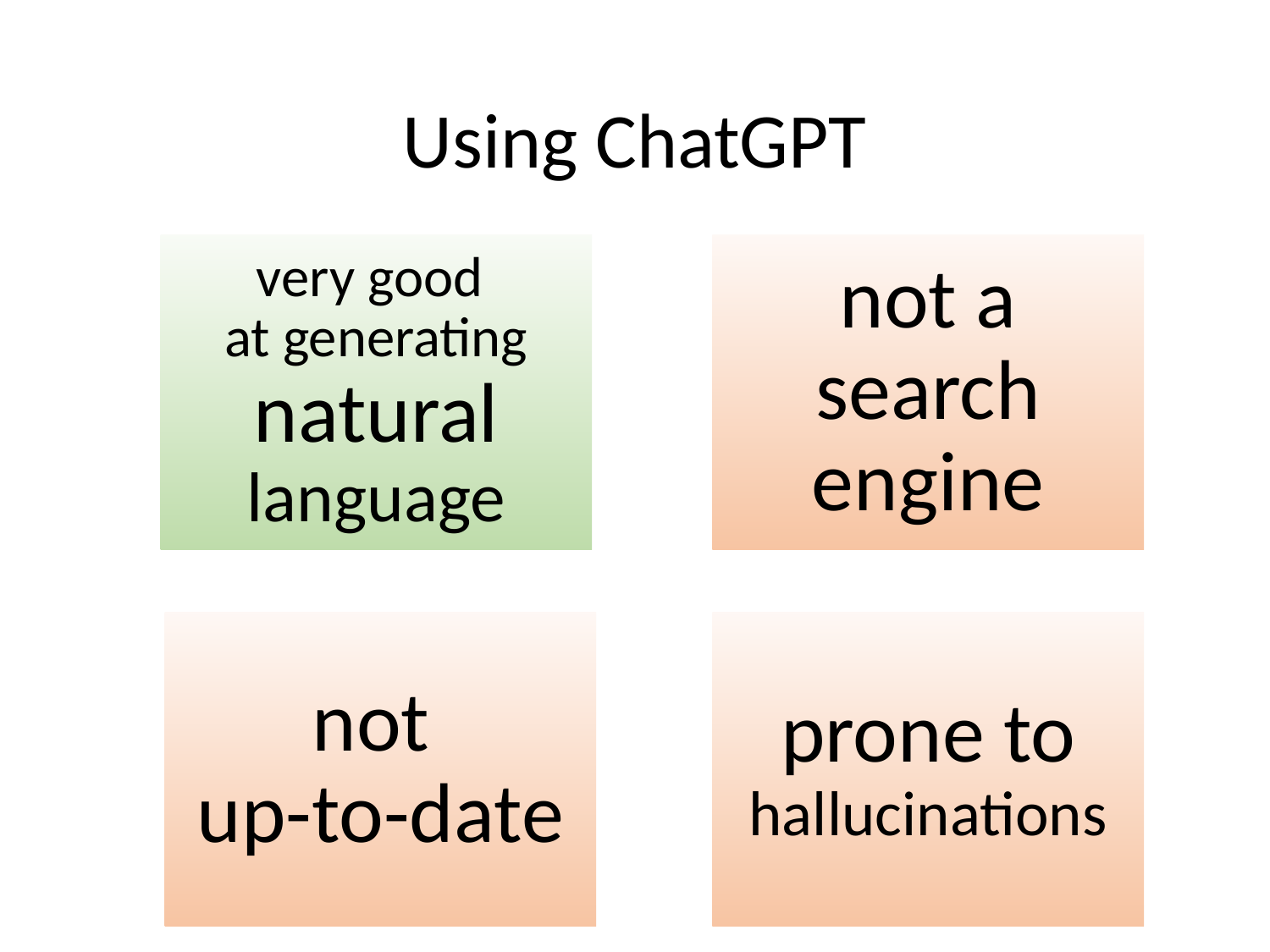

# Using ChatGPT
very good
at generating natural language
not a search engine
not
up-to-date
prone to hallucinations